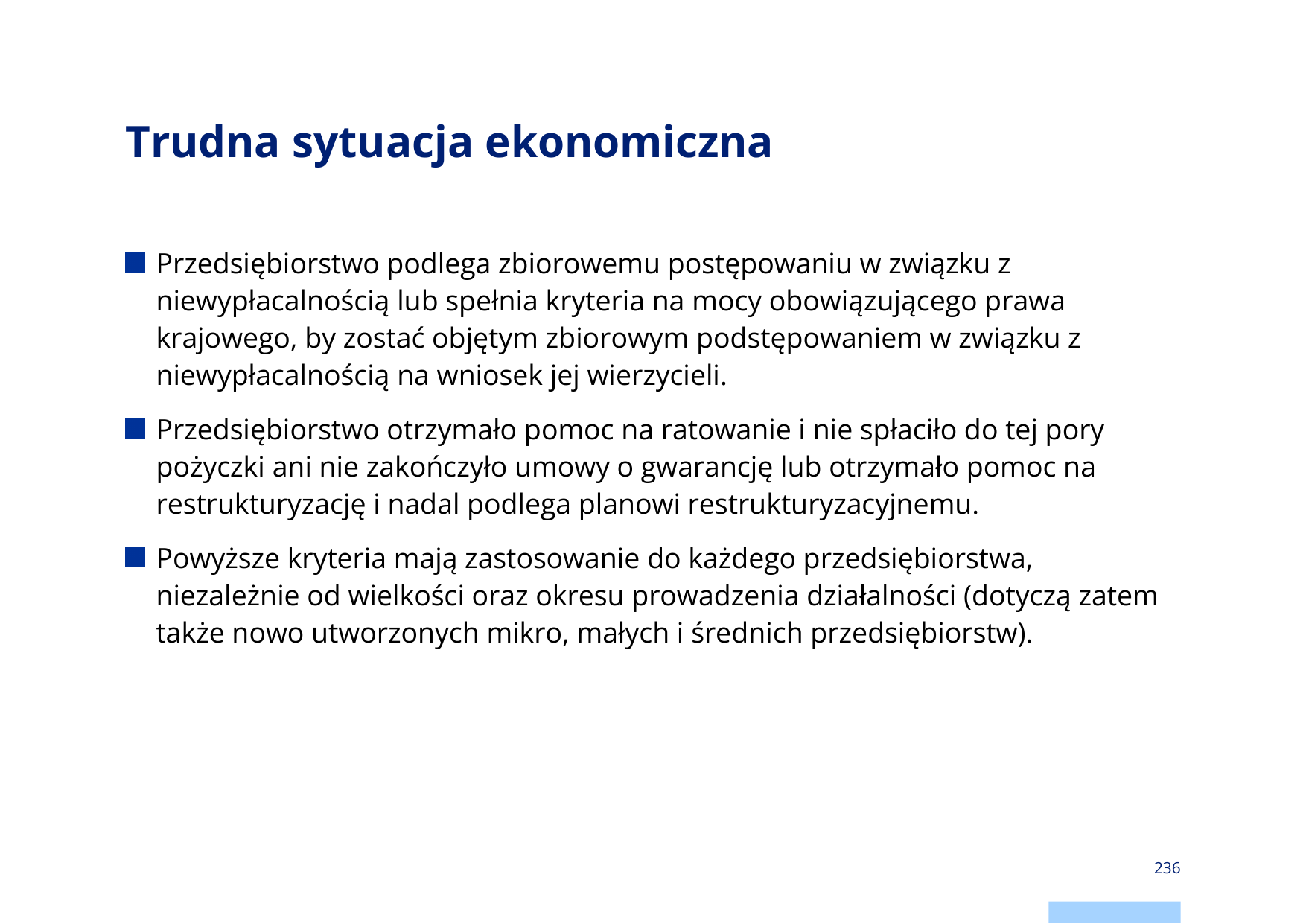

# Trudna sytuacja ekonomiczna
Przedsiębiorstwo podlega zbiorowemu postępowaniu w związku z niewypłacalnością lub spełnia kryteria na mocy obowiązującego prawa krajowego, by zostać objętym zbiorowym podstępowaniem w związku z niewypłacalnością na wniosek jej wierzycieli.
Przedsiębiorstwo otrzymało pomoc na ratowanie i nie spłaciło do tej pory pożyczki ani nie zakończyło umowy o gwarancję lub otrzymało pomoc na restrukturyzację i nadal podlega planowi restrukturyzacyjnemu.
Powyższe kryteria mają zastosowanie do każdego przedsiębiorstwa, niezależnie od wielkości oraz okresu prowadzenia działalności (dotyczą zatem także nowo utworzonych mikro, małych i średnich przedsiębiorstw).

236